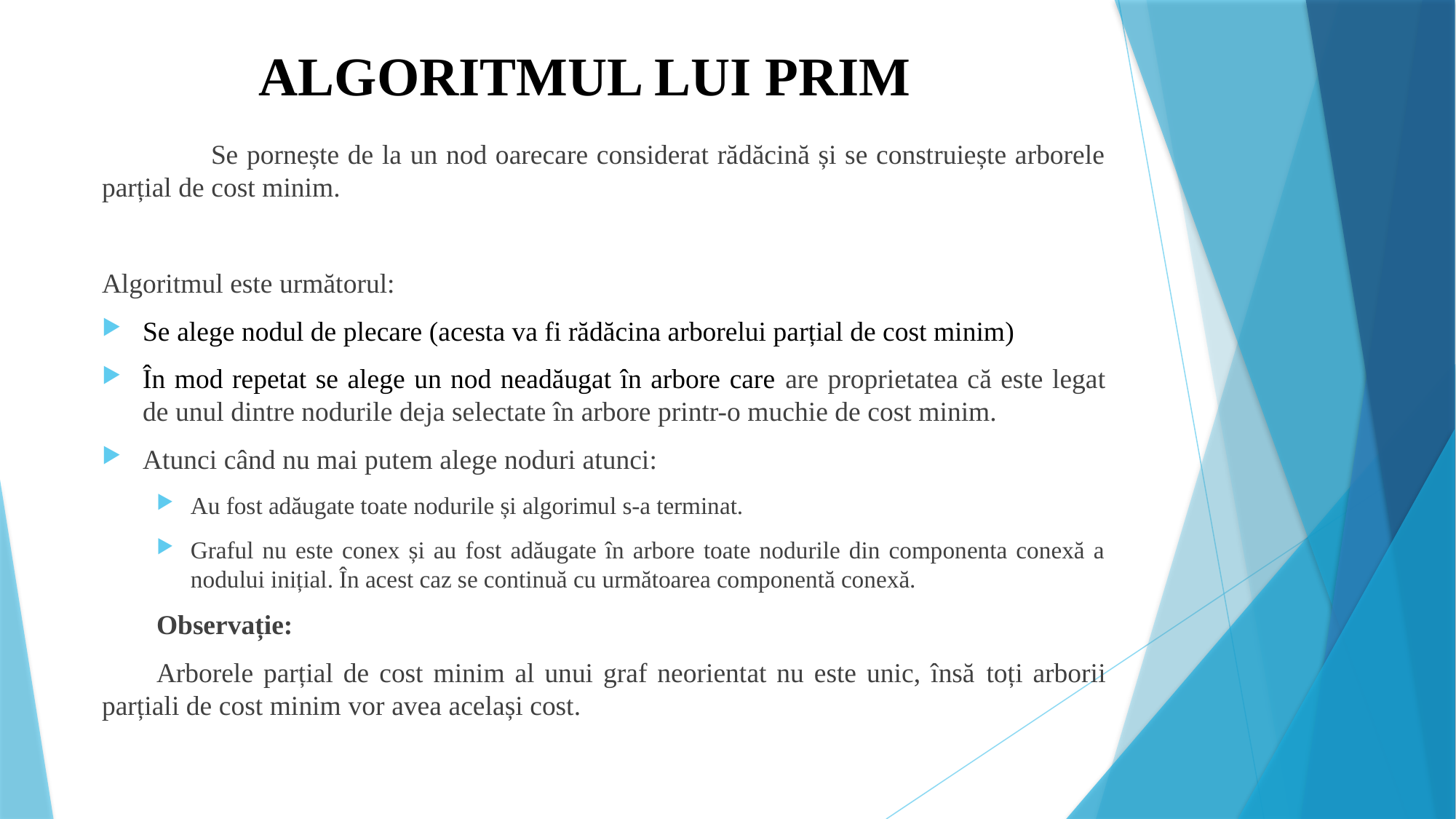

# ALGORITMUL LUI PRIM
	Se pornește de la un nod oarecare considerat rădăcină și se construiește arborele parțial de cost minim.

Algoritmul este următorul:
Se alege nodul de plecare (acesta va fi rădăcina arborelui parțial de cost minim)
În mod repetat se alege un nod neadăugat în arbore care are proprietatea că este legat de unul dintre nodurile deja selectate în arbore printr-o muchie de cost minim.
Atunci când nu mai putem alege noduri atunci:
Au fost adăugate toate nodurile și algorimul s-a terminat.
Graful nu este conex și au fost adăugate în arbore toate nodurile din componenta conexă a nodului inițial. În acest caz se continuă cu următoarea componentă conexă.
Observație:
Arborele parțial de cost minim al unui graf neorientat nu este unic, însă toți arborii parțiali de cost minim vor avea același cost.